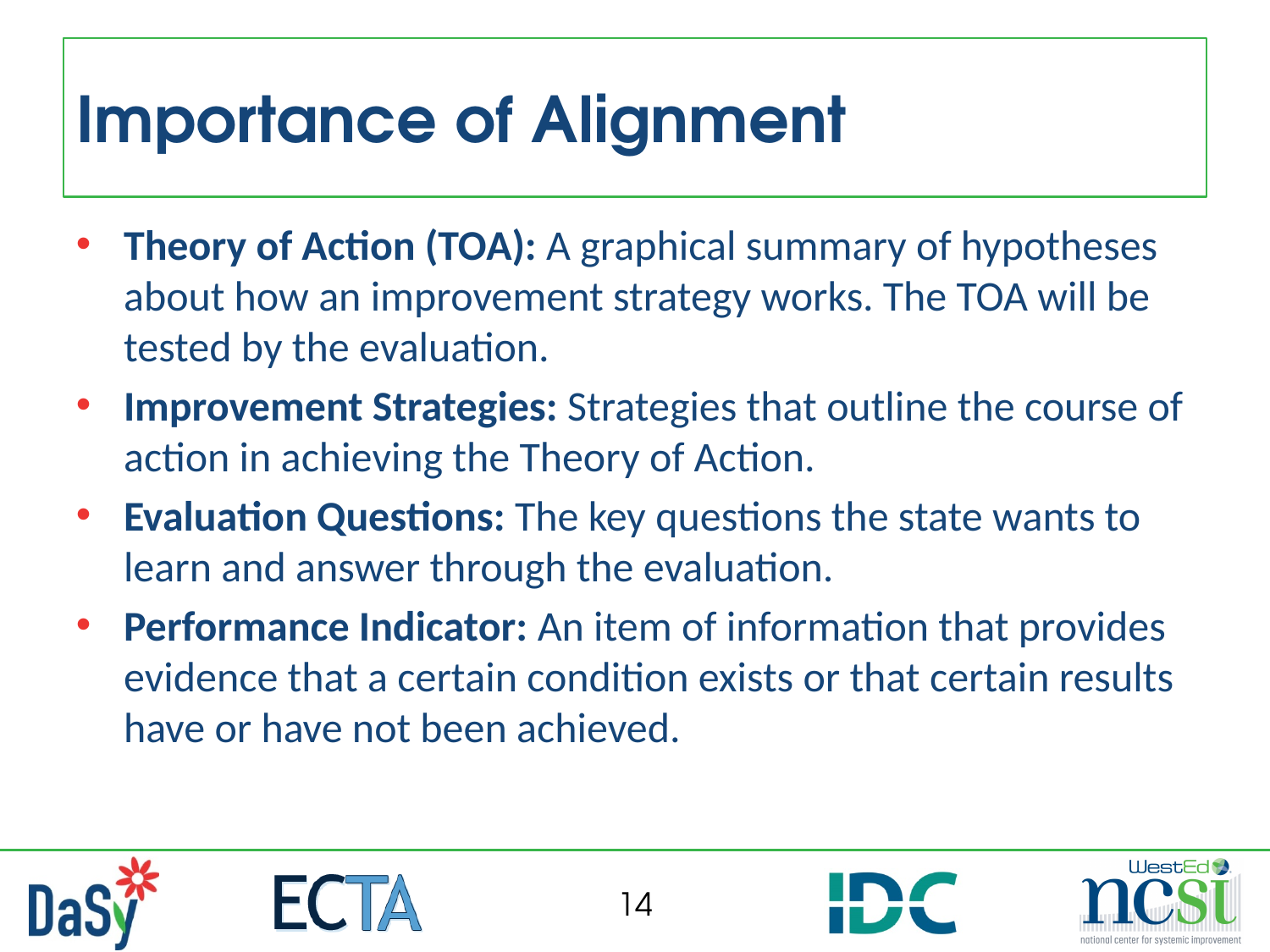

# Importance of Alignment
Theory of Action (TOA): A graphical summary of hypotheses about how an improvement strategy works. The TOA will be tested by the evaluation.
Improvement Strategies: Strategies that outline the course of action in achieving the Theory of Action.
Evaluation Questions: The key questions the state wants to learn and answer through the evaluation.
Performance Indicator: An item of information that provides evidence that a certain condition exists or that certain results have or have not been achieved.
14